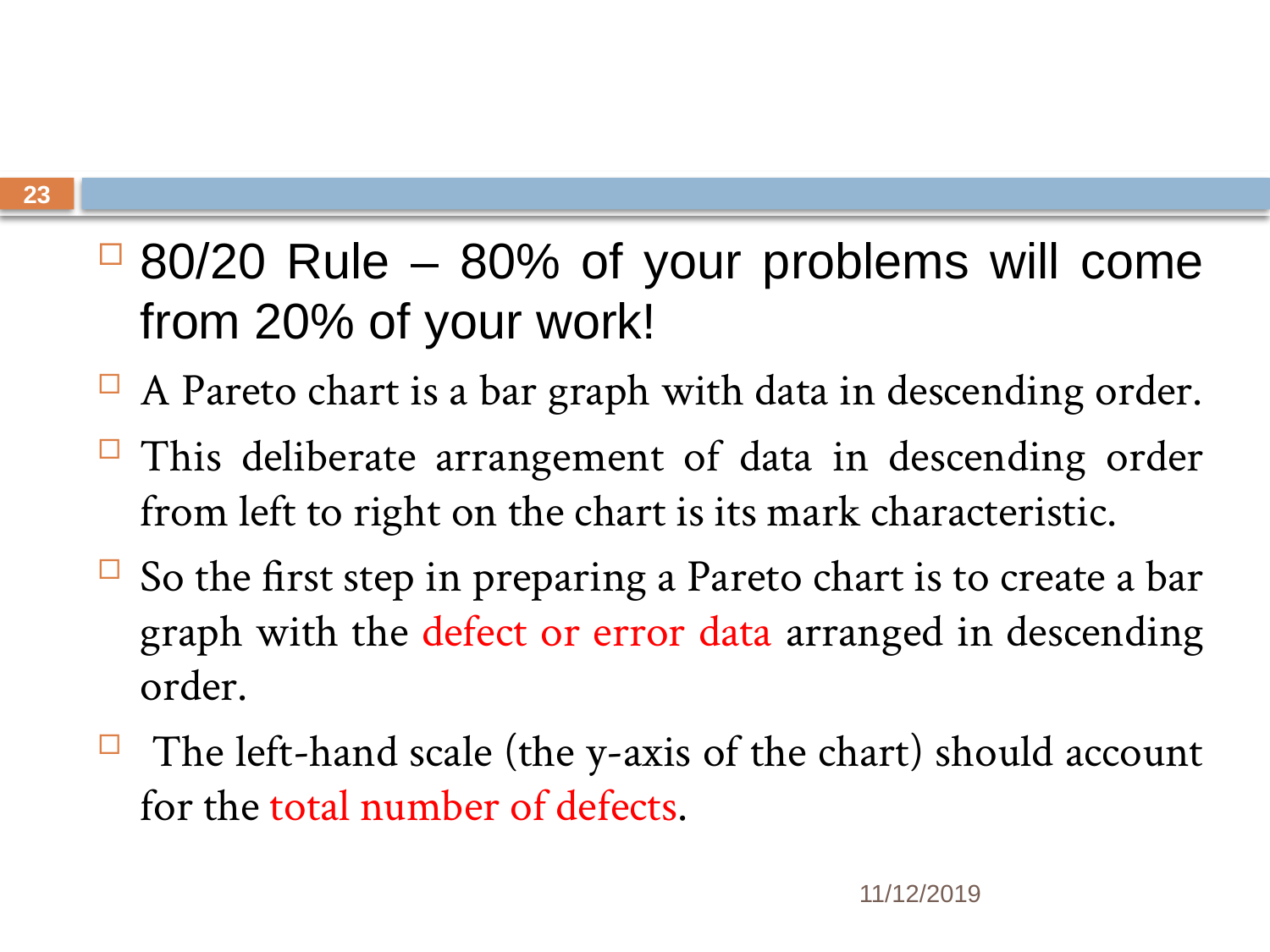

#
23
80/20 Rule – 80% of your problems will come from 20% of your work!
A Pareto chart is a bar graph with data in descending order.
This deliberate arrangement of data in descending order from left to right on the chart is its mark characteristic.
So the first step in preparing a Pareto chart is to create a bar graph with the defect or error data arranged in descending order.
 The left-hand scale (the y-axis of the chart) should account for the total number of defects.
11/12/2019